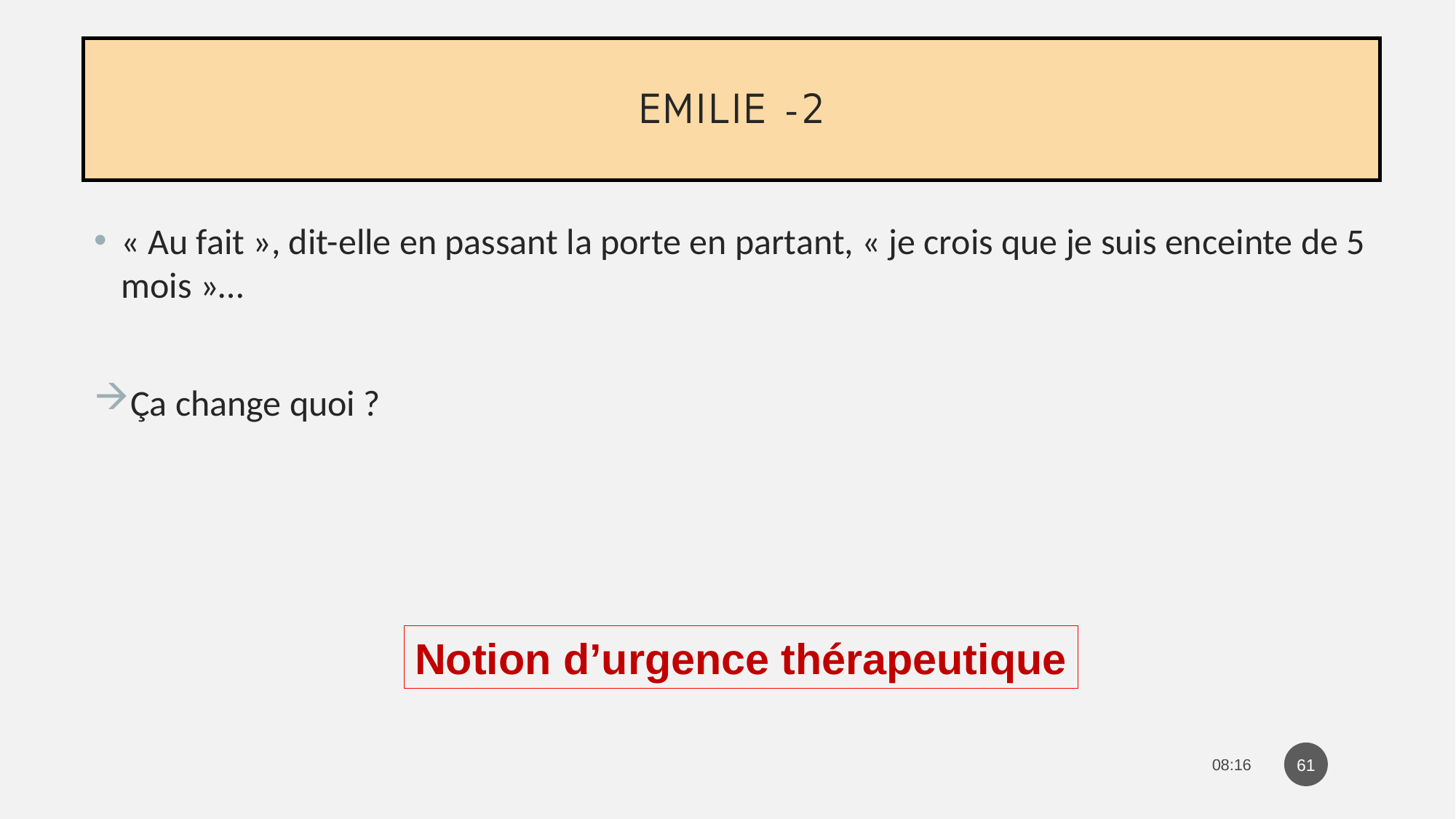

# Emilie -2

« Au fait », dit-elle en passant la porte en partant, « je crois que je suis enceinte de 5 mois »…

Ça change quoi ?

Notion d’urgence thérapeutique
61
08:16